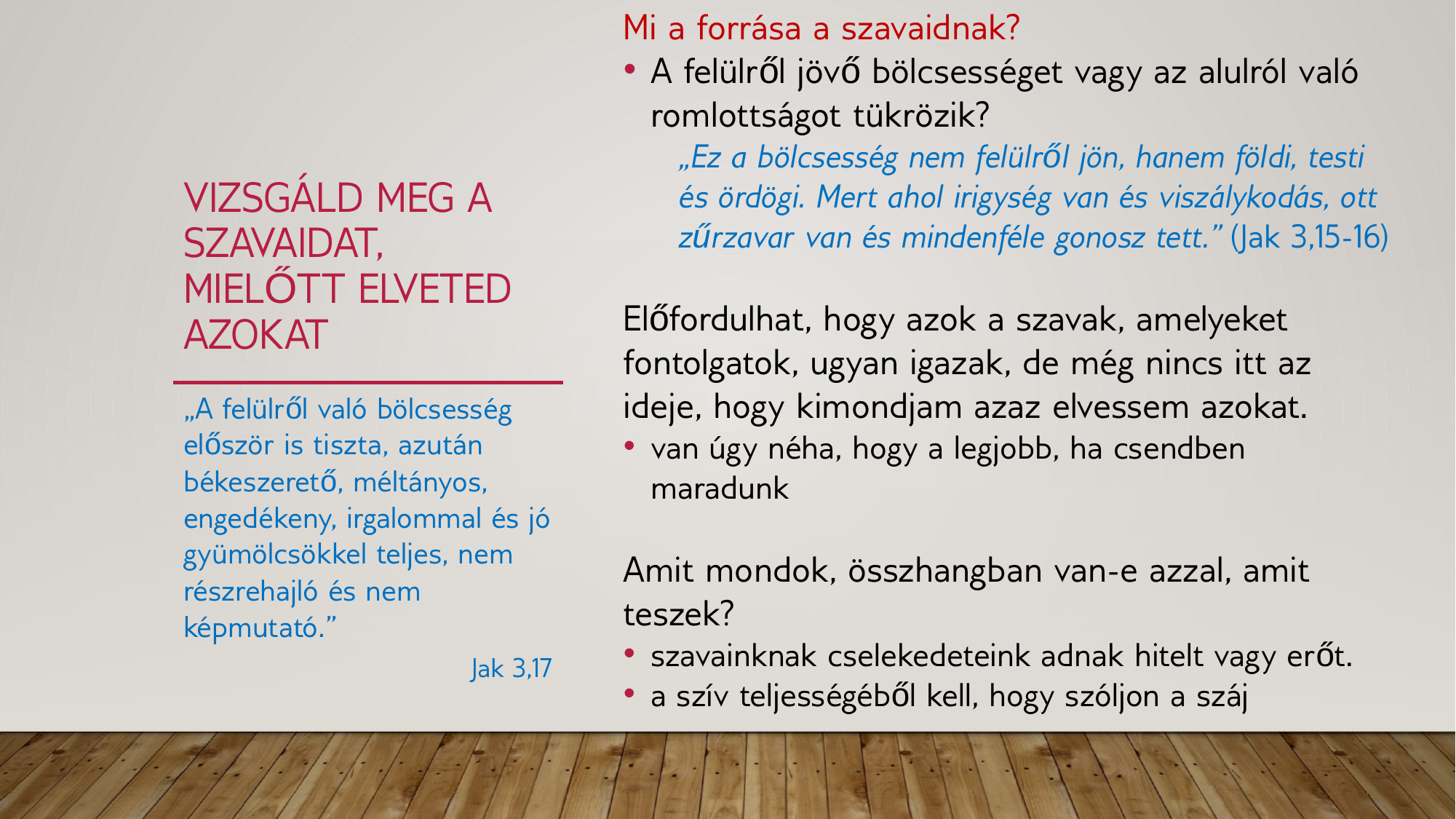

Mi a forrása a szavaidnak?
A felülről jövő bölcsességet vagy az alulról való romlottságot tükrözik?
„Ez a bölcsesség nem felülről jön, hanem földi, testi és ördögi. Mert ahol irigység van és viszálykodás, ott zűrzavar van és mindenféle gonosz tett.” (Jak 3,15-16)

Előfordulhat, hogy azok a szavak, amelyeket fontolgatok, ugyan igazak, de még nincs itt az ideje, hogy kimondjam azaz elvessem azokat.
van úgy néha, hogy a legjobb, ha csendben maradunk

Amit mondok, összhangban van-e azzal, amit teszek?
szavainknak cselekedeteink adnak hitelt vagy erőt.
a szív teljességéből kell, hogy szóljon a száj
# Vizsgáld meg a szavaidat, mielőtt elveted azokat
„A felülről való bölcsesség először is tiszta, azután békeszerető, méltányos, engedékeny, irgalommal és jó gyümölcsökkel teljes, nem részrehajló és nem képmutató.”
Jak 3,17